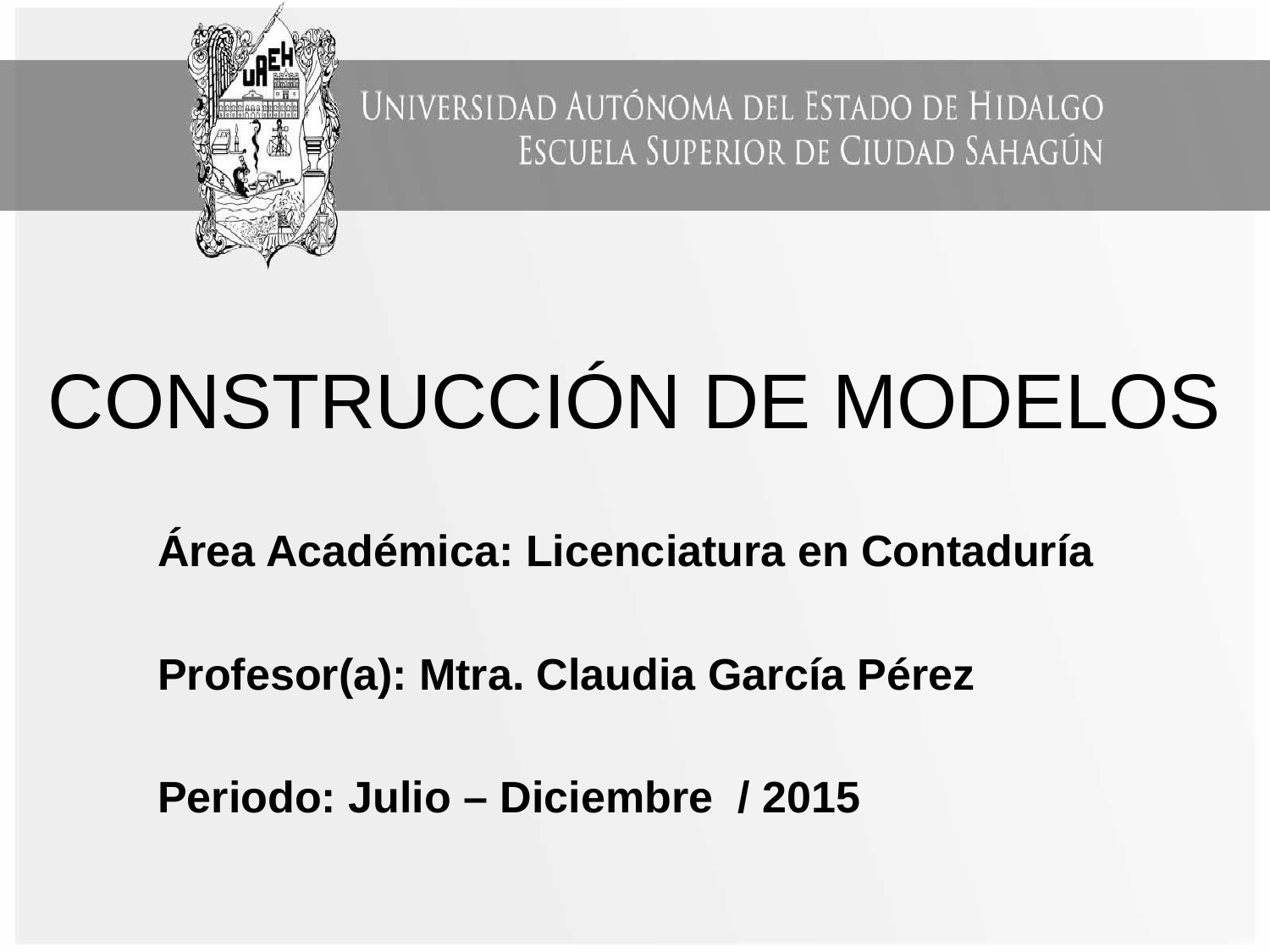

# CONSTRUCCIÓN DE MODELOS
Área Académica: Licenciatura en Contaduría

Profesor(a): Mtra. Claudia García Pérez

Periodo: Julio – Diciembre  / 2015